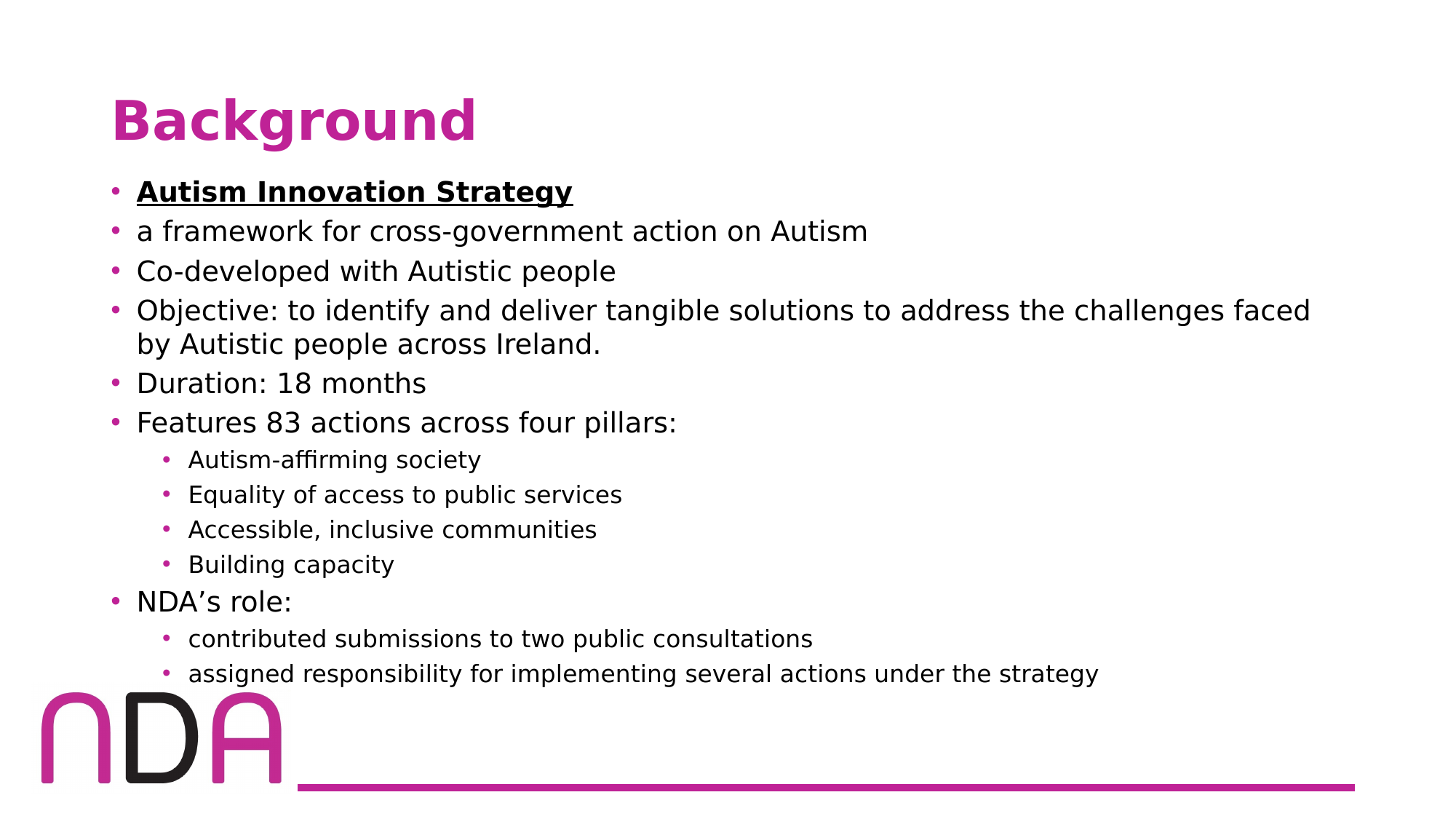

# Background
Autism Innovation Strategy
a framework for cross-government action on Autism
Co-developed with Autistic people
Objective: to identify and deliver tangible solutions to address the challenges faced by Autistic people across Ireland.
Duration: 18 months
Features 83 actions across four pillars:
Autism-affirming society
Equality of access to public services
Accessible, inclusive communities
Building capacity
NDA’s role:
contributed submissions to two public consultations
assigned responsibility for implementing several actions under the strategy